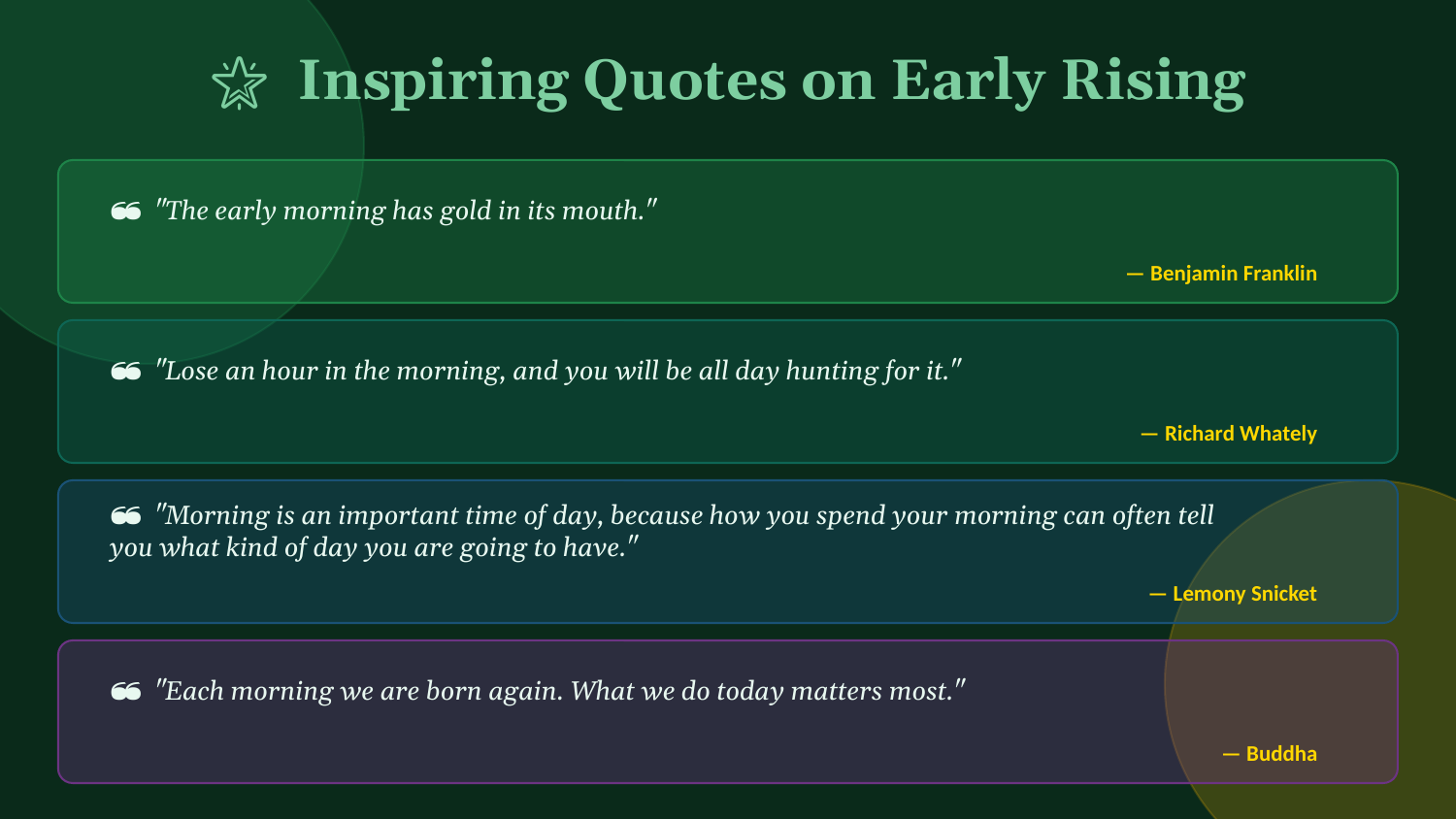

🌟  Inspiring Quotes on Early Rising

❝  "The early morning has gold in its mouth."
— Benjamin Franklin

❝  "Lose an hour in the morning, and you will be all day hunting for it."
— Richard Whately

❝  "Morning is an important time of day, because how you spend your morning can often tell you what kind of day you are going to have."
— Lemony Snicket

❝  "Each morning we are born again. What we do today matters most."
— Buddha